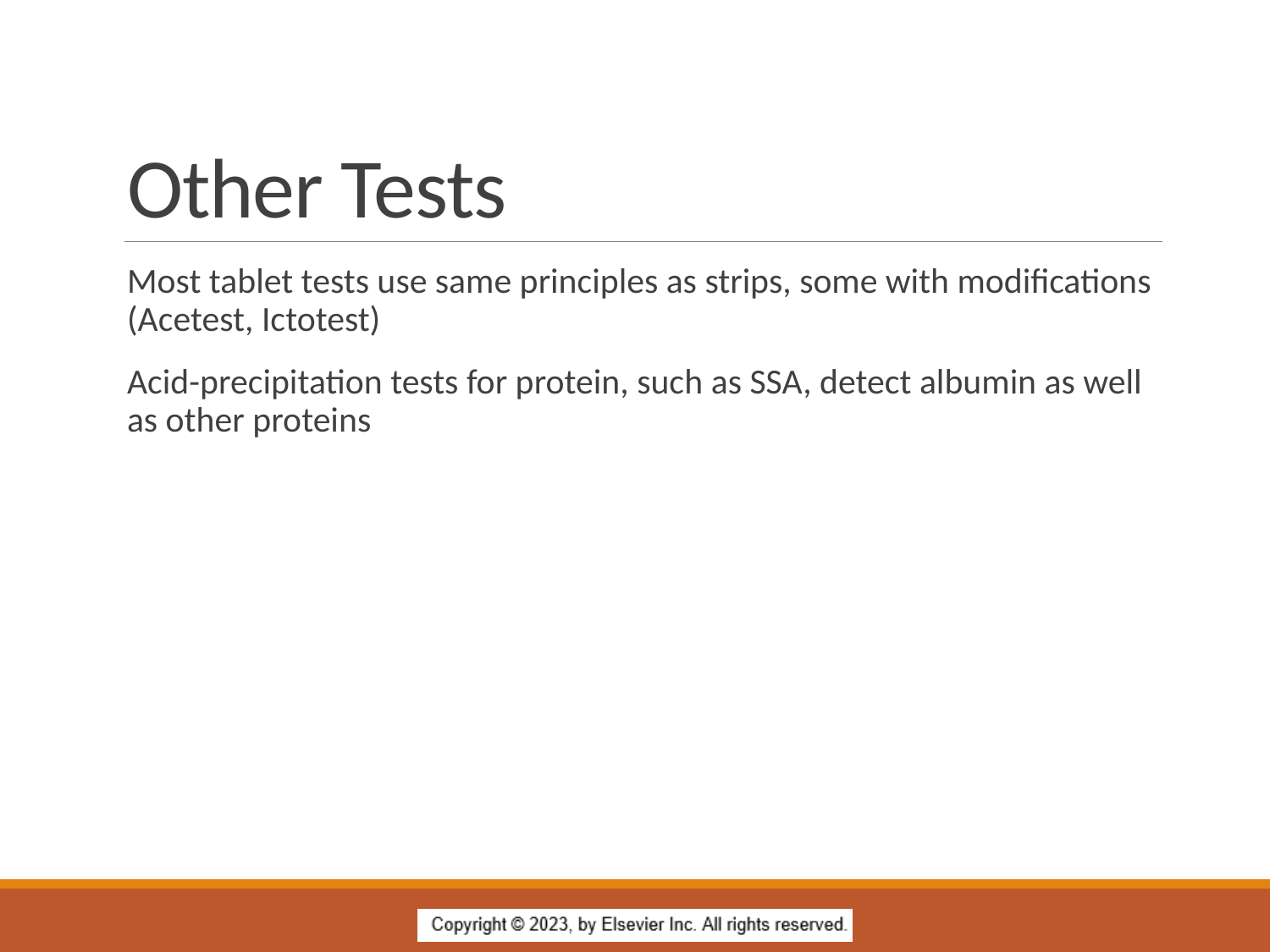

# Other Tests
Most tablet tests use same principles as strips, some with modifications (Acetest, Ictotest)
Acid-precipitation tests for protein, such as SSA, detect albumin as well as other proteins